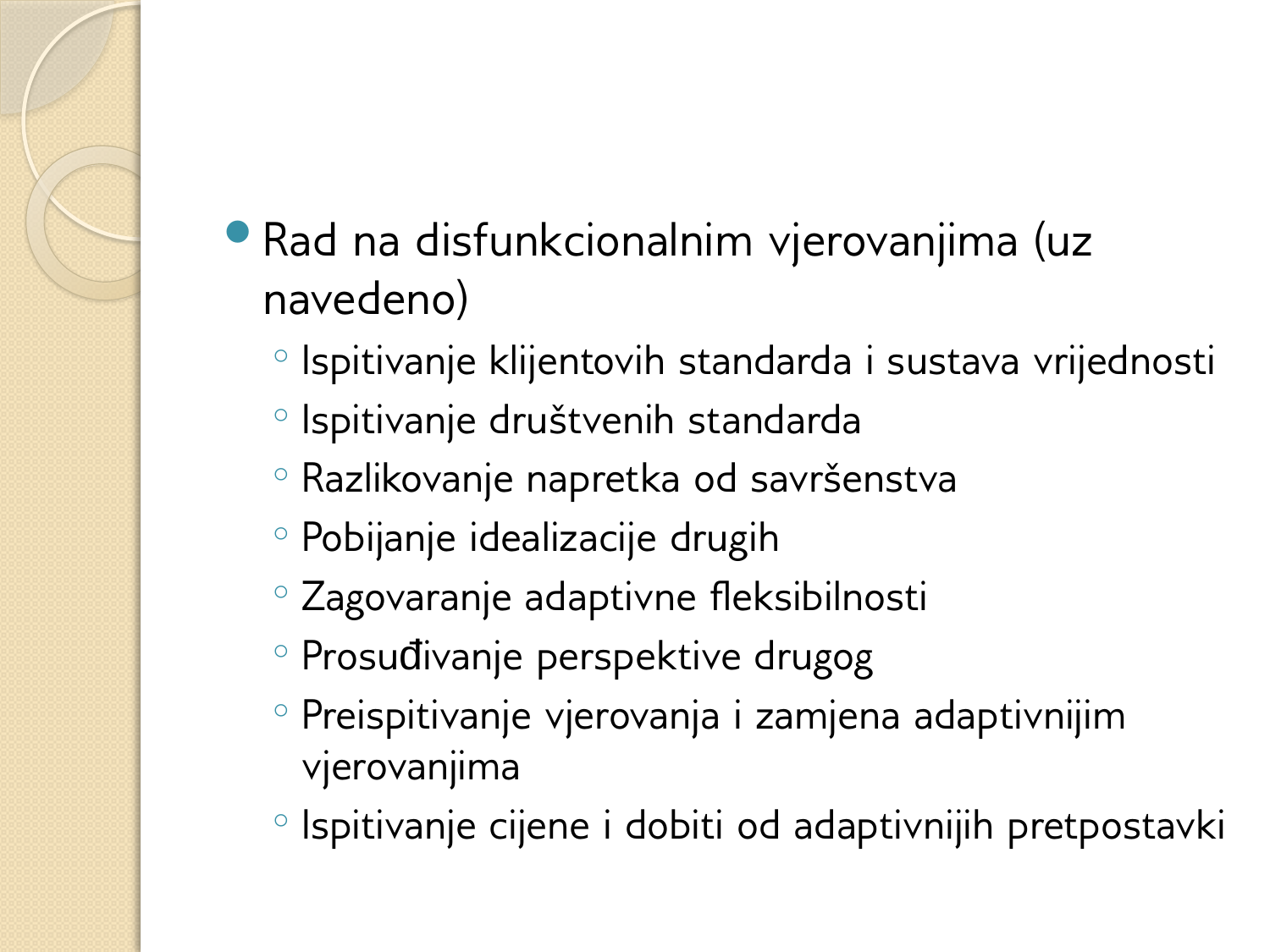

#
Rad na disfunkcionalnim vjerovanjima (uz navedeno)
Ispitivanje klijentovih standarda i sustava vrijednosti
Ispitivanje društvenih standarda
Razlikovanje napretka od savršenstva
Pobijanje idealizacije drugih
Zagovaranje adaptivne fleksibilnosti
Prosuđivanje perspektive drugog
Preispitivanje vjerovanja i zamjena adaptivnijim vjerovanjima
Ispitivanje cijene i dobiti od adaptivnijih pretpostavki